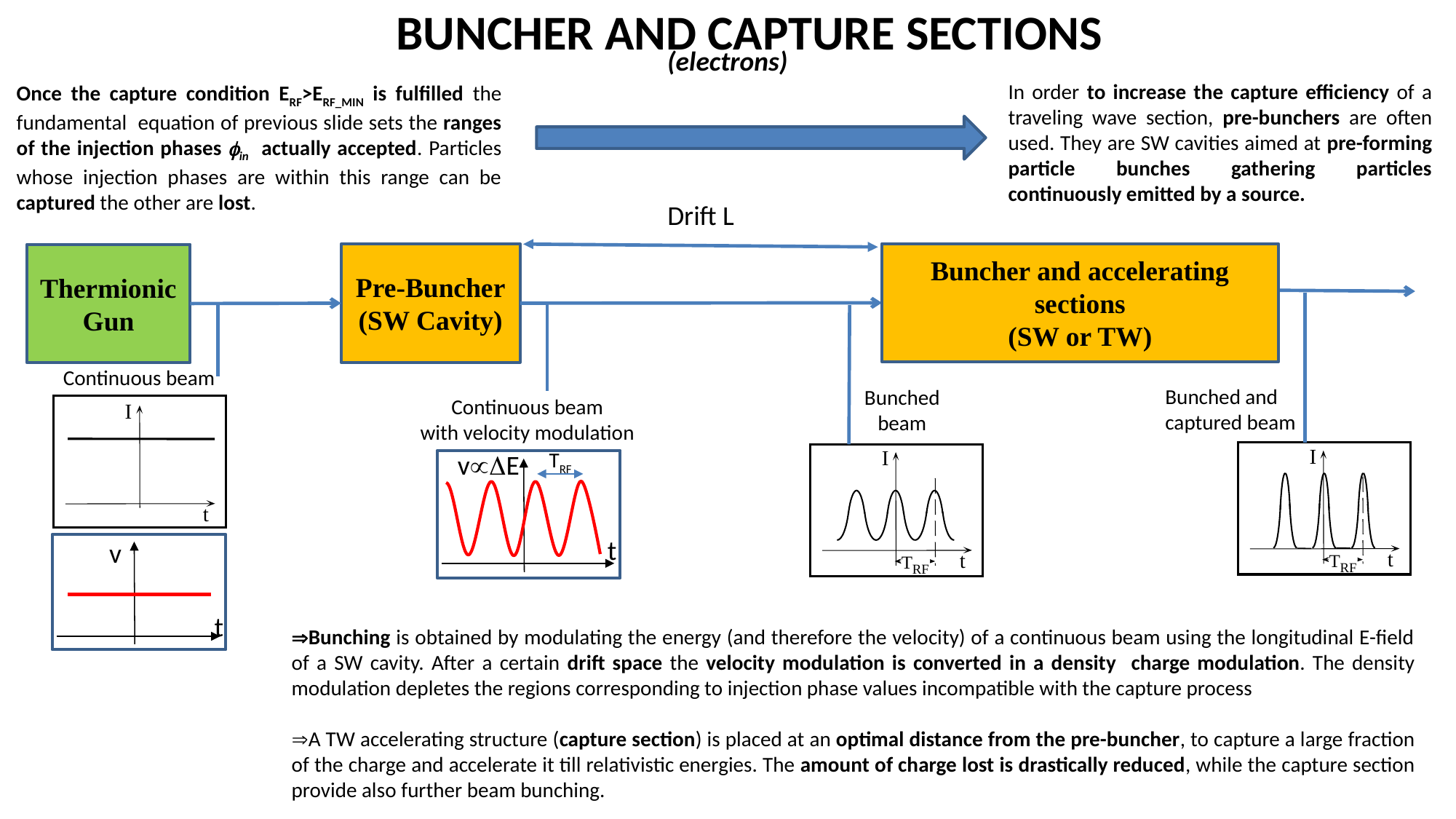

BUNCHER AND CAPTURE SECTIONS
(electrons)
In order to increase the capture efficiency of a traveling wave section, pre-bunchers are often used. They are SW cavities aimed at pre-forming particle bunches gathering particles continuously emitted by a source.
Once the capture condition ERF>ERF_MIN is fulfilled the fundamental  equation of previous slide sets the ranges of the injection phases φin  actually accepted. Particles whose injection phases are within this range can be captured the other are lost.

Drift L
Buncher and accelerating sections
(SW or TW)
Pre-Buncher
(SW Cavity)
Thermionic
Gun
Continuous beam
Bunched and captured beam
Bunched beam
Continuous beam
with velocity modulation

I

t

TRF
v∝ΔE

t

I

t

T

RF

I

t

T

RF

v

t
⇒Bunching is obtained by modulating the energy (and therefore the velocity) of a continuous beam using the longitudinal E-field of a SW cavity. After a certain drift space the velocity modulation is converted in a density  charge modulation. The density modulation depletes the regions corresponding to injection phase values incompatible with the capture process

⇒A TW accelerating structure (capture section) is placed at an optimal distance from the pre-buncher, to capture a large fraction of the charge and accelerate it till relativistic energies. The amount of charge lost is drastically reduced, while the capture section provide also further beam bunching.